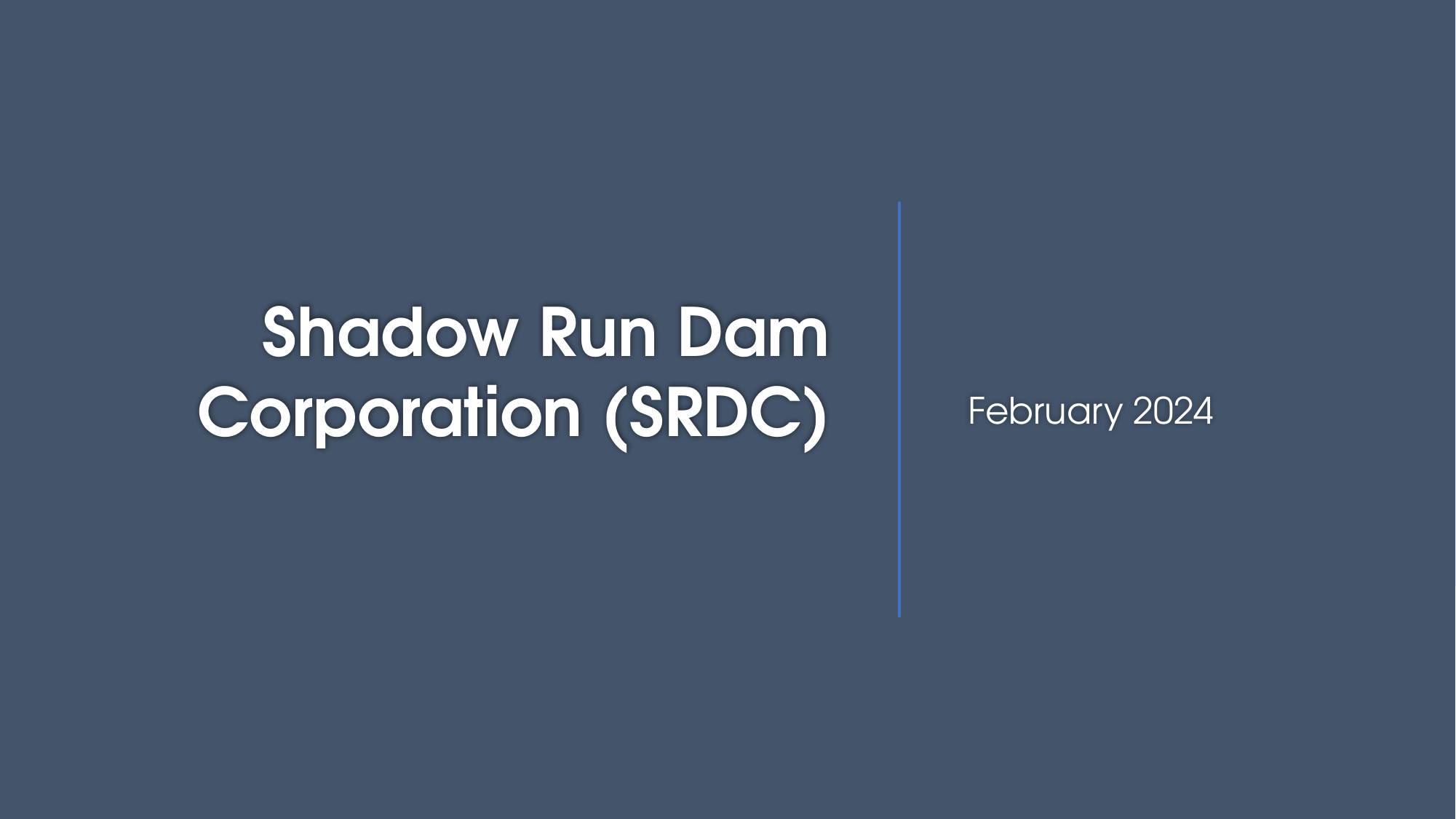

# Shadow Run Dam Corporation (SRDC)
February 2024